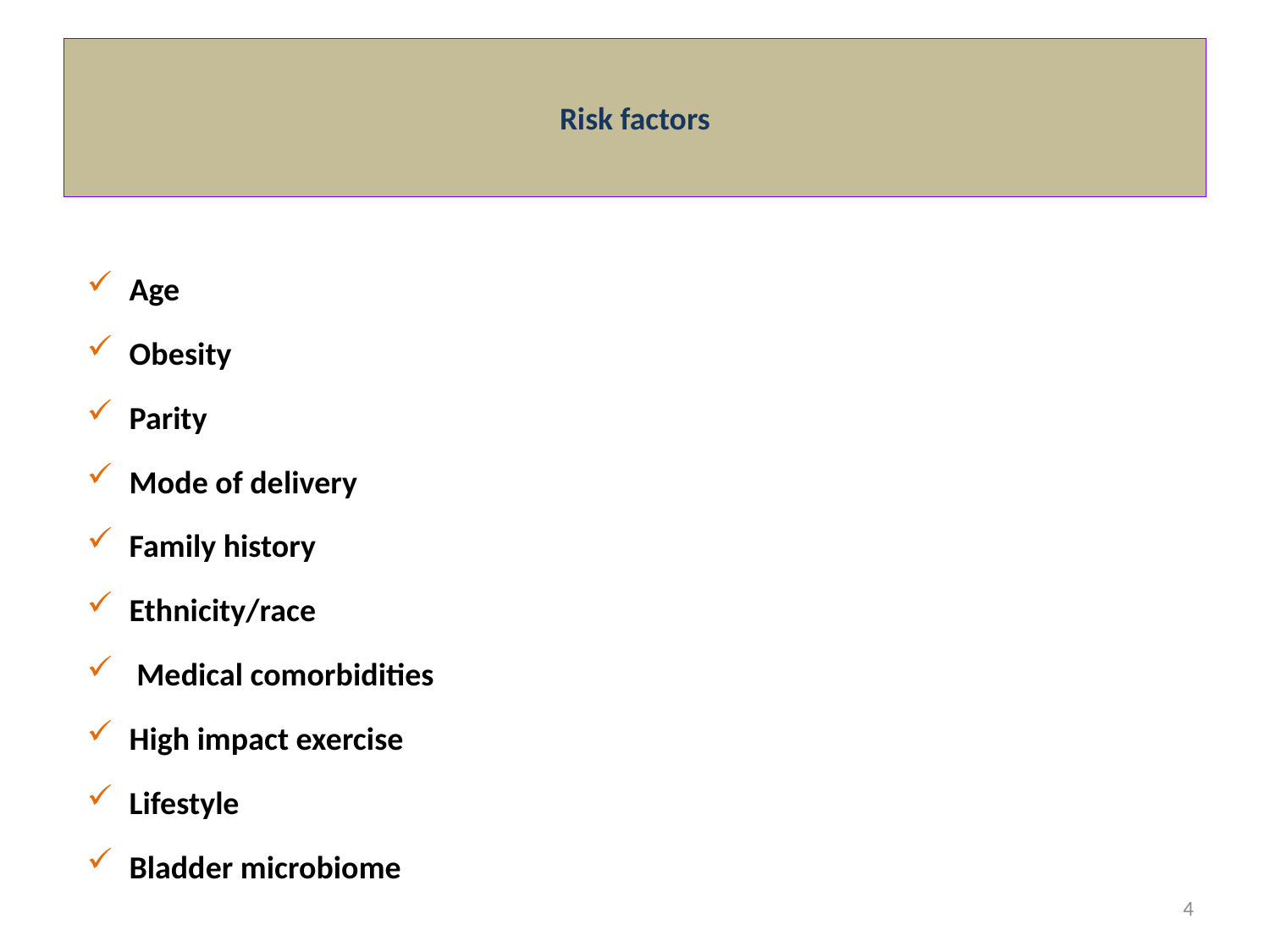

# Risk factors
Age
Obesity
Parity
Mode of delivery
Family history
Ethnicity/race
 Medical comorbidities
High impact exercise
Lifestyle
Bladder microbiome

4